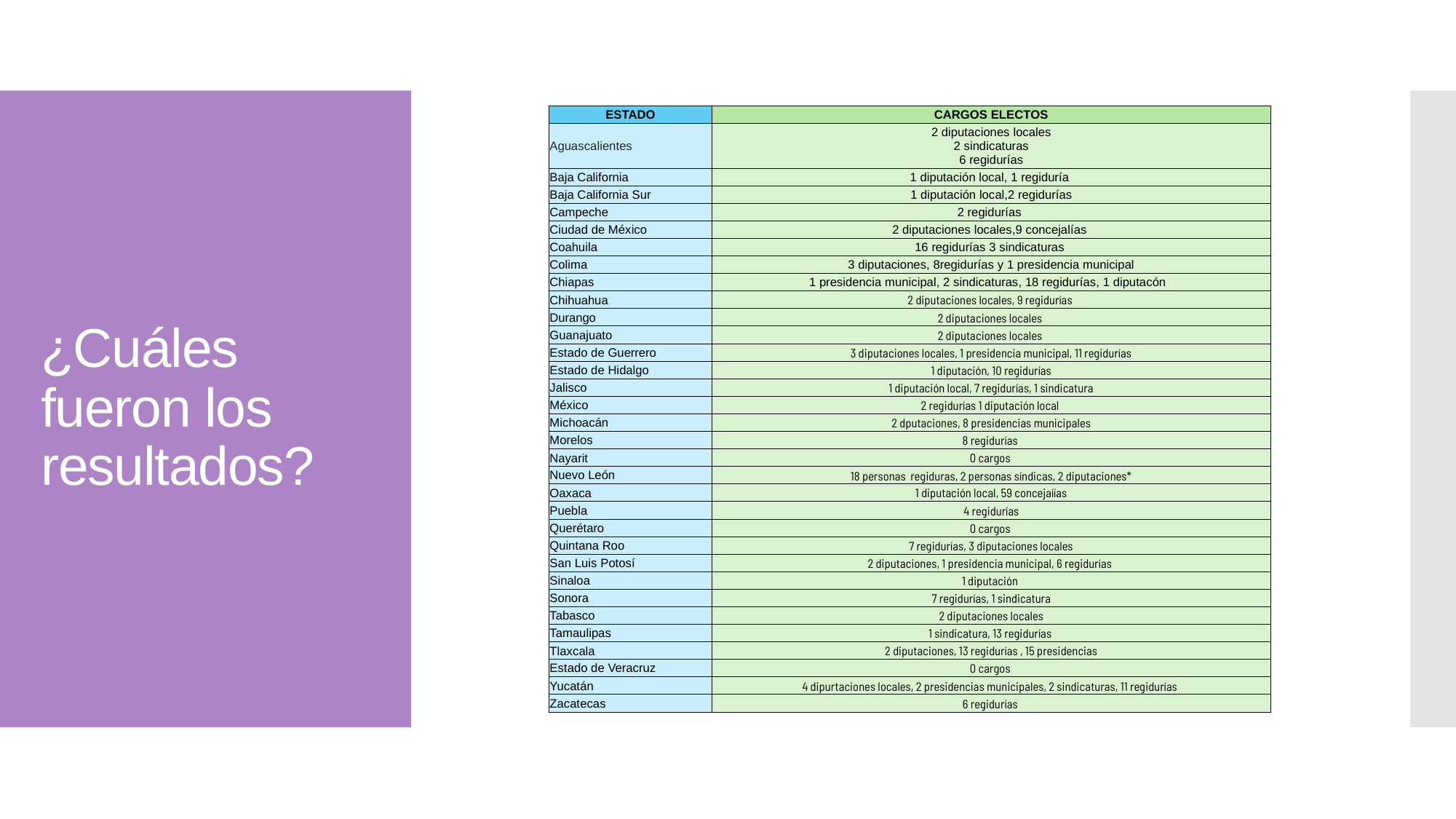

| ESTADO | CARGOS ELECTOS |
| --- | --- |
| Aguascalientes | 2 diputaciones locales 2 sindicaturas 6 regidurías |
| Baja California | 1 diputación local, 1 regiduría |
| Baja California Sur | 1 diputación local,2 regidurías |
| Campeche | 2 regidurías |
| Ciudad de México | 2 diputaciones locales,9 concejalías |
| Coahuila | 16 regidurías 3 sindicaturas |
| Colima | 3 diputaciones, 8regidurías y 1 presidencia municipal |
| Chiapas | 1 presidencia municipal, 2 sindicaturas, 18 regidurías, 1 diputacón |
| Chihuahua | 2 diputaciones locales, 9 regidurías |
| Durango | 2 diputaciones locales |
| Guanajuato | 2 diputaciones locales |
| Estado de Guerrero | 3 diputaciones locales, 1 presidencia municipal, 11 regidurías |
| Estado de Hidalgo | 1 diputación, 10 regidurías |
| Jalisco | 1 diputación local, 7 regidurías, 1 sindicatura |
| México | 2 regidurías 1 diputación local |
| Michoacán | 2 dputaciones, 8 presidencias municipales |
| Morelos | 8 regidurías |
| Nayarit | 0 cargos |
| Nuevo León | 18 personas regiduras, 2 personas síndicas, 2 diputaciones\* |
| Oaxaca | 1 diputación local, 59 concejaíías |
| Puebla | 4 regidurías |
| Querétaro | 0 cargos |
| Quintana Roo | 7 regidurías, 3 diputaciones locales |
| San Luis Potosí | 2 diputaciones, 1 presidencia municipal, 6 regidurías |
| Sinaloa | 1 diputación |
| Sonora | 7 regidurías, 1 sindicatura |
| Tabasco | 2 diputaciones locales |
| Tamaulipas | 1 sindicatura, 13 regidurías |
| Tlaxcala | 2 diputaciones, 13 regidurías , 15 presidencias |
| Estado de Veracruz | 0 cargos |
| Yucatán | 4 dipurtaciones locales, 2 presidencias municipales, 2 sindicaturas, 11 regidurías |
| Zacatecas | 6 regidurías |
# ¿Cuáles fueron los resultados?